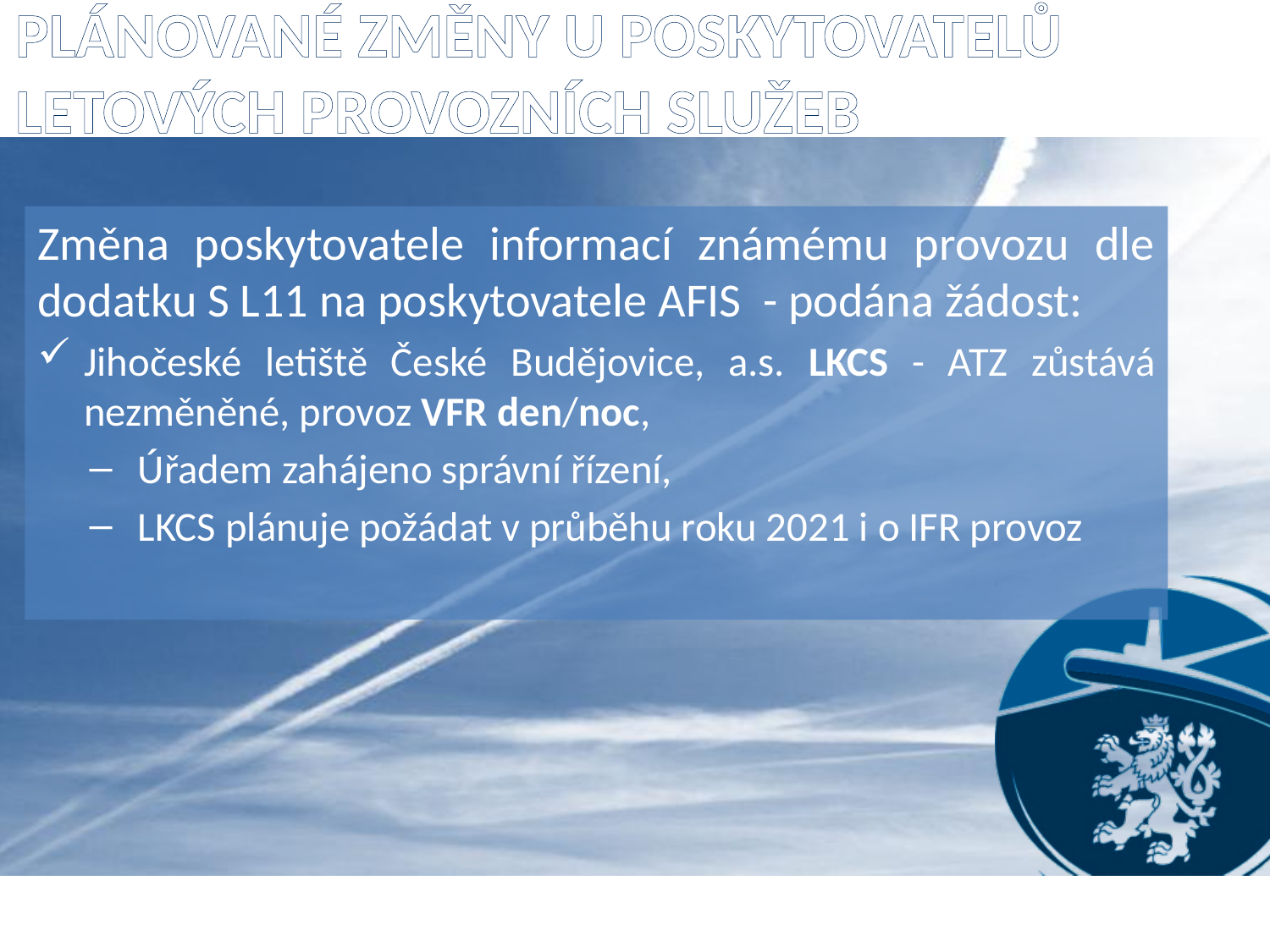

# Plánované změny u poskytovatelů letových provozních služeb
Změna poskytovatele informací známému provozu dle dodatku S L11 na poskytovatele AFIS  - podána žádost:
Jihočeské letiště České Budějovice, a.s. LKCS - ATZ zůstává nezměněné, provoz VFR den/noc,
Úřadem zahájeno správní řízení,
LKCS plánuje požádat v průběhu roku 2021 i o IFR provoz
36